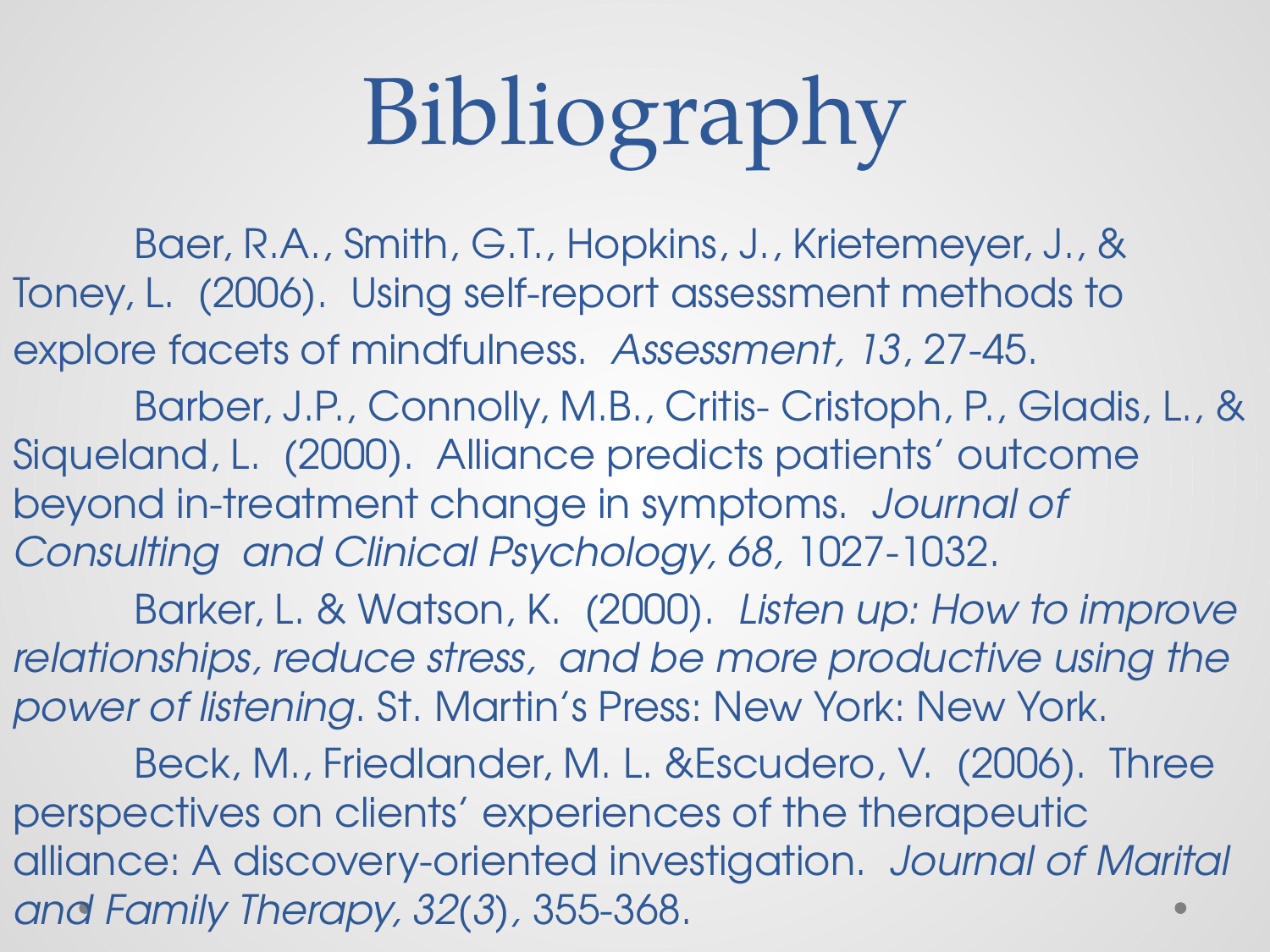

# Bibliography
	Baer, R.A., Smith, G.T., Hopkins, J., Krietemeyer, J., & Toney, L.  (2006).  Using self-report assessment methods to
explore facets of mindfulness.  Assessment, 13, 27-45.
	Barber, J.P., Connolly, M.B., Critis- Cristoph, P., Gladis, L., & Siqueland, L.  (2000).  Alliance predicts patients’ outcome beyond in-treatment change in symptoms.  Journal of Consulting  and Clinical Psychology, 68, 1027-1032.
	Barker, L. & Watson, K.  (2000).  Listen up: How to improve relationships, reduce stress,  and be more productive using the power of listening. St. Martin’s Press: New York: New York.
	Beck, M., Friedlander, M. L. &Escudero, V.  (2006).  Three perspectives on clients’ experiences of the therapeutic alliance: A discovery-oriented investigation.  Journal of Marital and Family Therapy, 32(3), 355-368.